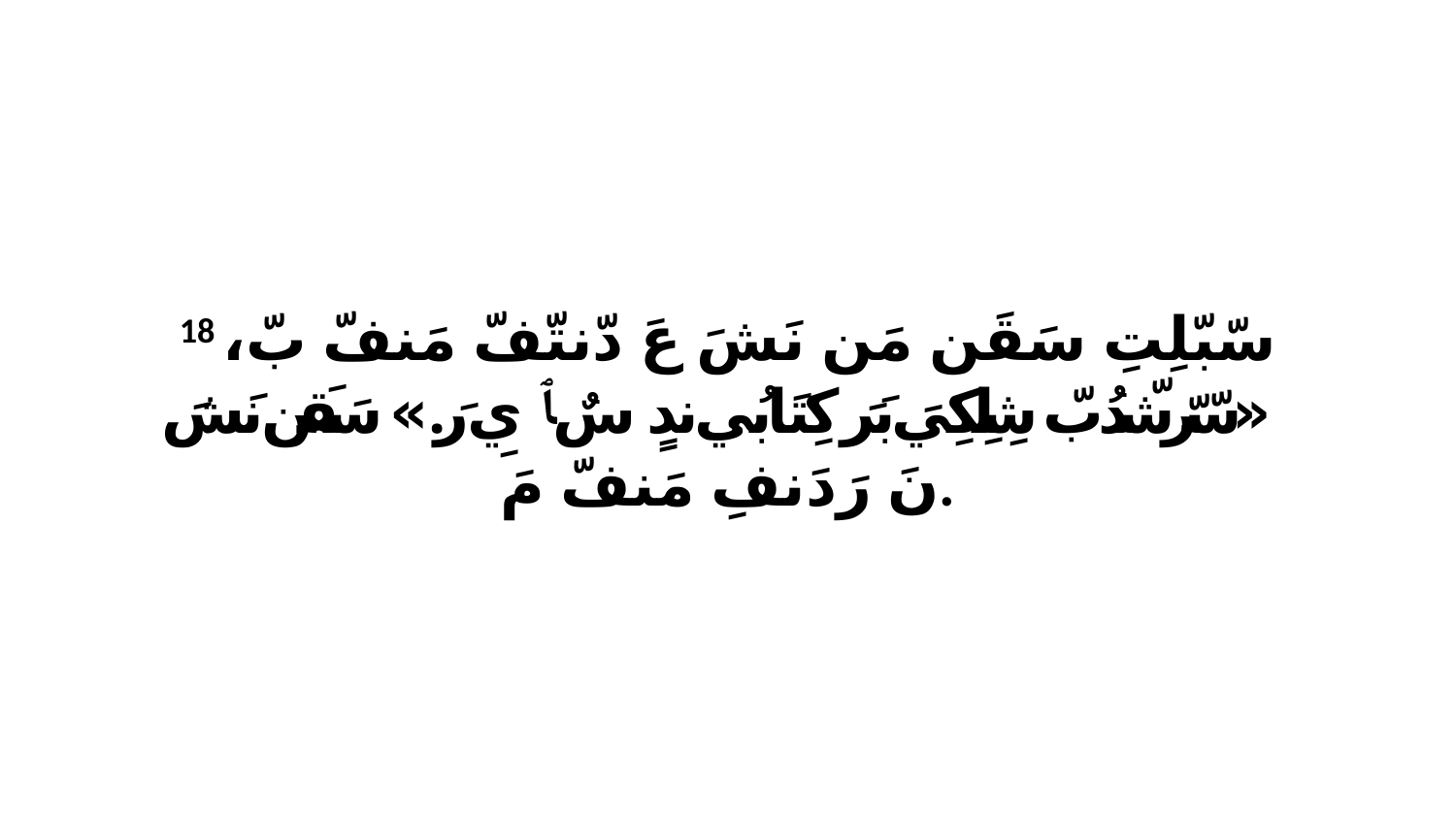

18 سّبّلِتِ سَقَن مَن نَشَ عَ دّنتّفّ مَنفّ بّ، «سّرّشّدُبّ شِلِكِيَ بَرَ كِتَابُي ندٍ سٌ ﭑ يِ رَ.» سَقَن نَشَ نَ رَدَنفِ مَنفّ مَ.